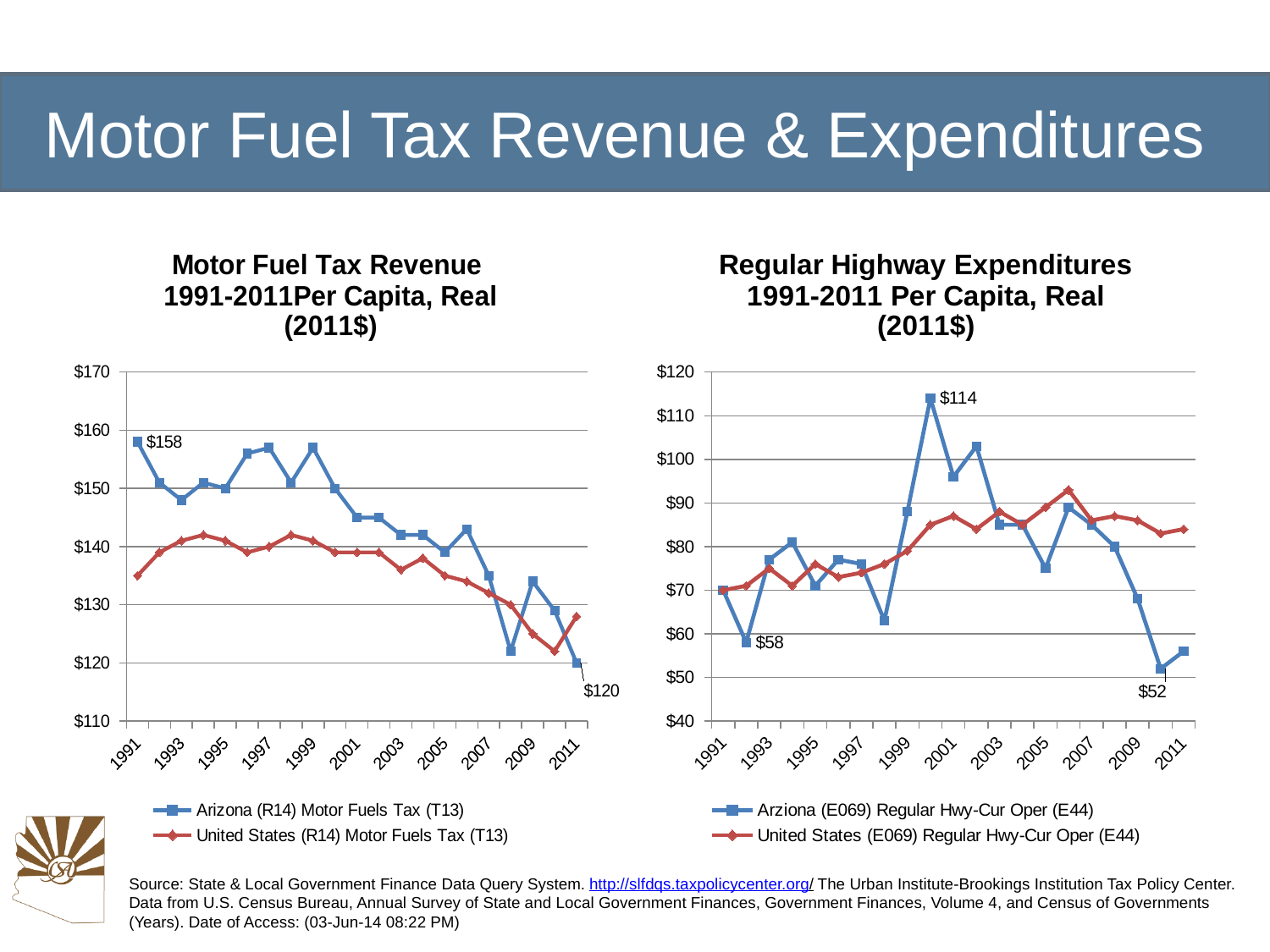

# Motor Fuel Tax Revenue & Expenditures

### Chart: Motor Fuel Tax Revenue
1991-2011Per Capita, Real (2011$)

| Category | Arizona (R14) Motor Fuels Tax (T13) | United States (R14) Motor Fuels Tax (T13) |
|---|---|---|
| 1991 | 158.0 | 135.0 |
| 1992 | 151.0 | 139.0 |
| 1993 | 148.0 | 141.0 |
| 1994 | 151.0 | 142.0 |
| 1995 | 150.0 | 141.0 |
| 1996 | 156.0 | 139.0 |
| 1997 | 157.0 | 140.0 |
| 1998 | 151.0 | 142.0 |
| 1999 | 157.0 | 141.0 |
| 2000 | 150.0 | 139.0 |
| 2001 | 145.0 | 139.0 |
| 2002 | 145.0 | 139.0 |
| 2003 | 142.0 | 136.0 |
| 2004 | 142.0 | 138.0 |
| 2005 | 139.0 | 135.0 |
| 2006 | 143.0 | 134.0 |
| 2007 | 135.0 | 132.0 |
| 2008 | 122.0 | 130.0 |
| 2009 | 134.0 | 125.0 |
| 2010 | 129.0 | 122.0 |
| 2011 | 120.0 | 128.0 |

### Chart: Regular Highway Expenditures
1991-2011 Per Capita, Real (2011$)

| Category | Arziona (E069) Regular Hwy-Cur Oper (E44) | United States (E069) Regular Hwy-Cur Oper (E44) |
|---|---|---|
| 1991 | 70.0 | 70.0 |
| 1992 | 58.0 | 71.0 |
| 1993 | 77.0 | 75.0 |
| 1994 | 81.0 | 71.0 |
| 1995 | 71.0 | 76.0 |
| 1996 | 77.0 | 73.0 |
| 1997 | 76.0 | 74.0 |
| 1998 | 63.0 | 76.0 |
| 1999 | 88.0 | 79.0 |
| 2000 | 114.0 | 85.0 |
| 2001 | 96.0 | 87.0 |
| 2002 | 103.0 | 84.0 |
| 2003 | 85.0 | 88.0 |
| 2004 | 85.0 | 85.0 |
| 2005 | 75.0 | 89.0 |
| 2006 | 89.0 | 93.0 |
| 2007 | 85.0 | 86.0 |
| 2008 | 80.0 | 87.0 |
| 2009 | 68.0 | 86.0 |
| 2010 | 52.0 | 83.0 |
| 2011 | 56.0 | 84.0 |
Source: State & Local Government Finance Data Query System. http://slfdqs.taxpolicycenter.org/ The Urban Institute-Brookings Institution Tax Policy Center. Data from U.S. Census Bureau, Annual Survey of State and Local Government Finances, Government Finances, Volume 4, and Census of Governments (Years). Date of Access: (03-Jun-14 08:22 PM)